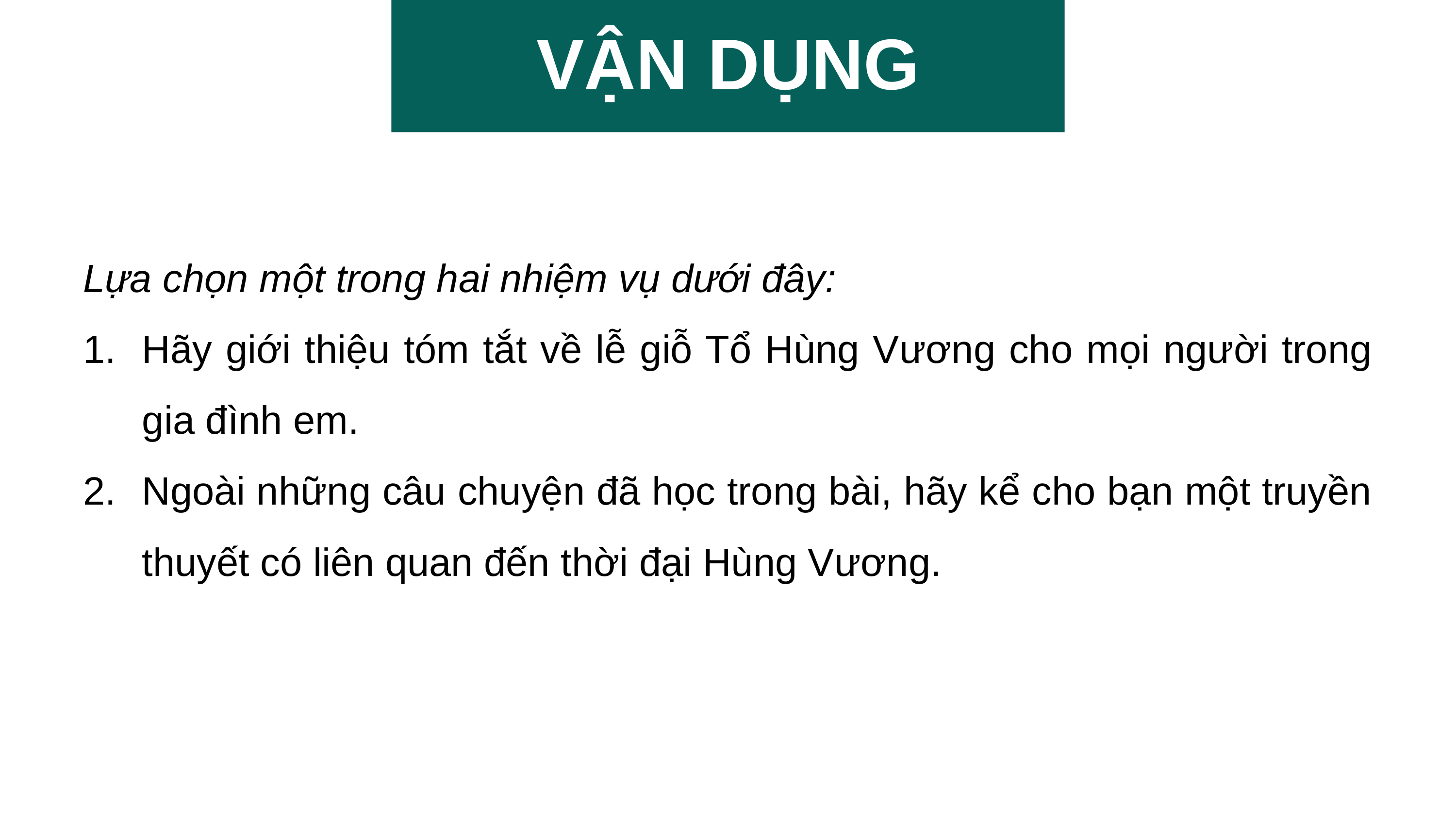

VẬN DỤNG

Lựa chọn một trong hai nhiệm vụ dưới đây:
Hãy giới thiệu tóm tắt về lễ giỗ Tổ Hùng Vương cho mọi người trong gia đình em.
Ngoài những câu chuyện đã học trong bài, hãy kể cho bạn một truyền thuyết có liên quan đến thời đại Hùng Vương.